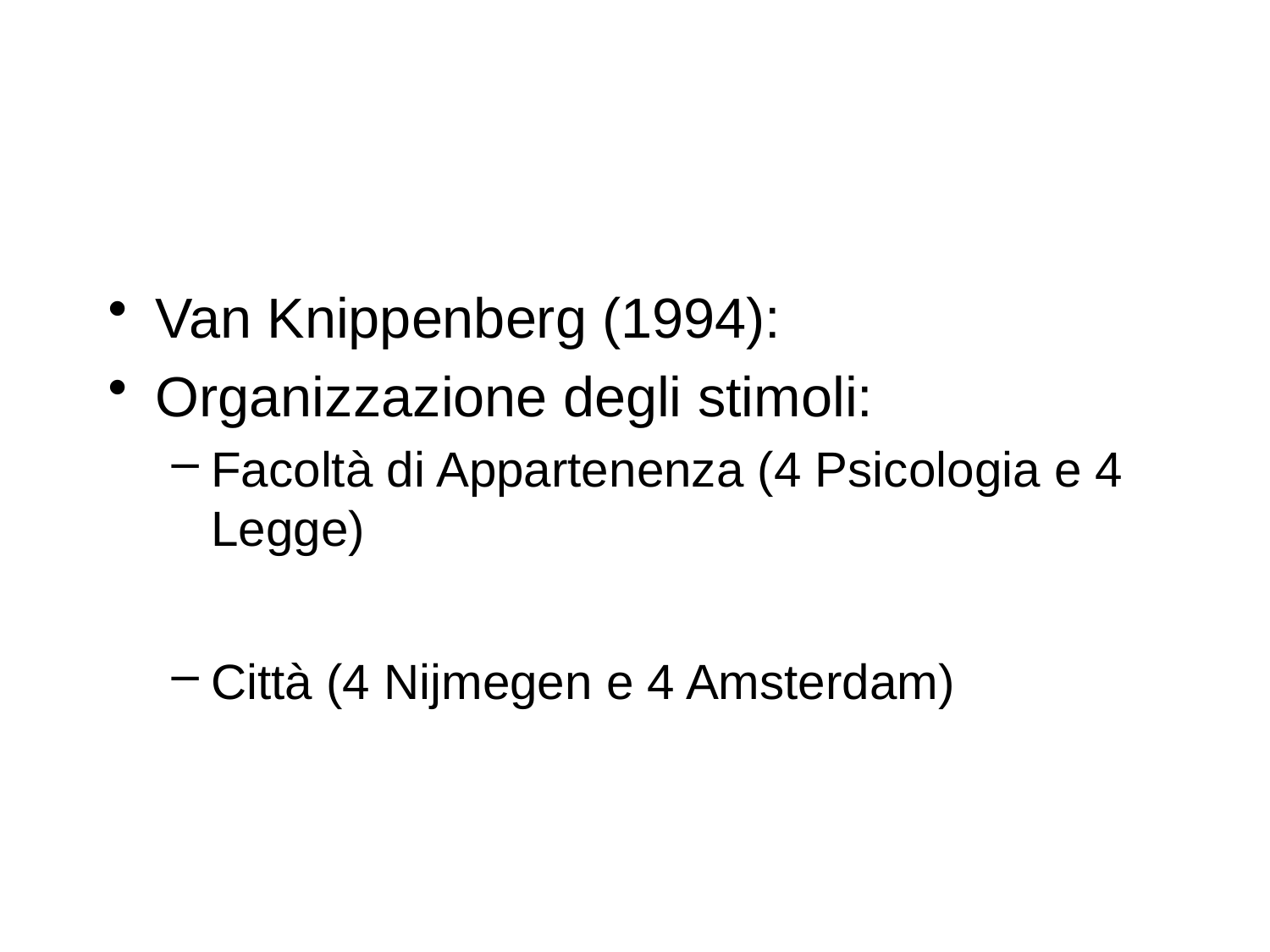

#
Van Knippenberg (1994):
Organizzazione degli stimoli:
Facoltà di Appartenenza (4 Psicologia e 4 Legge)

Città (4 Nijmegen e 4 Amsterdam)